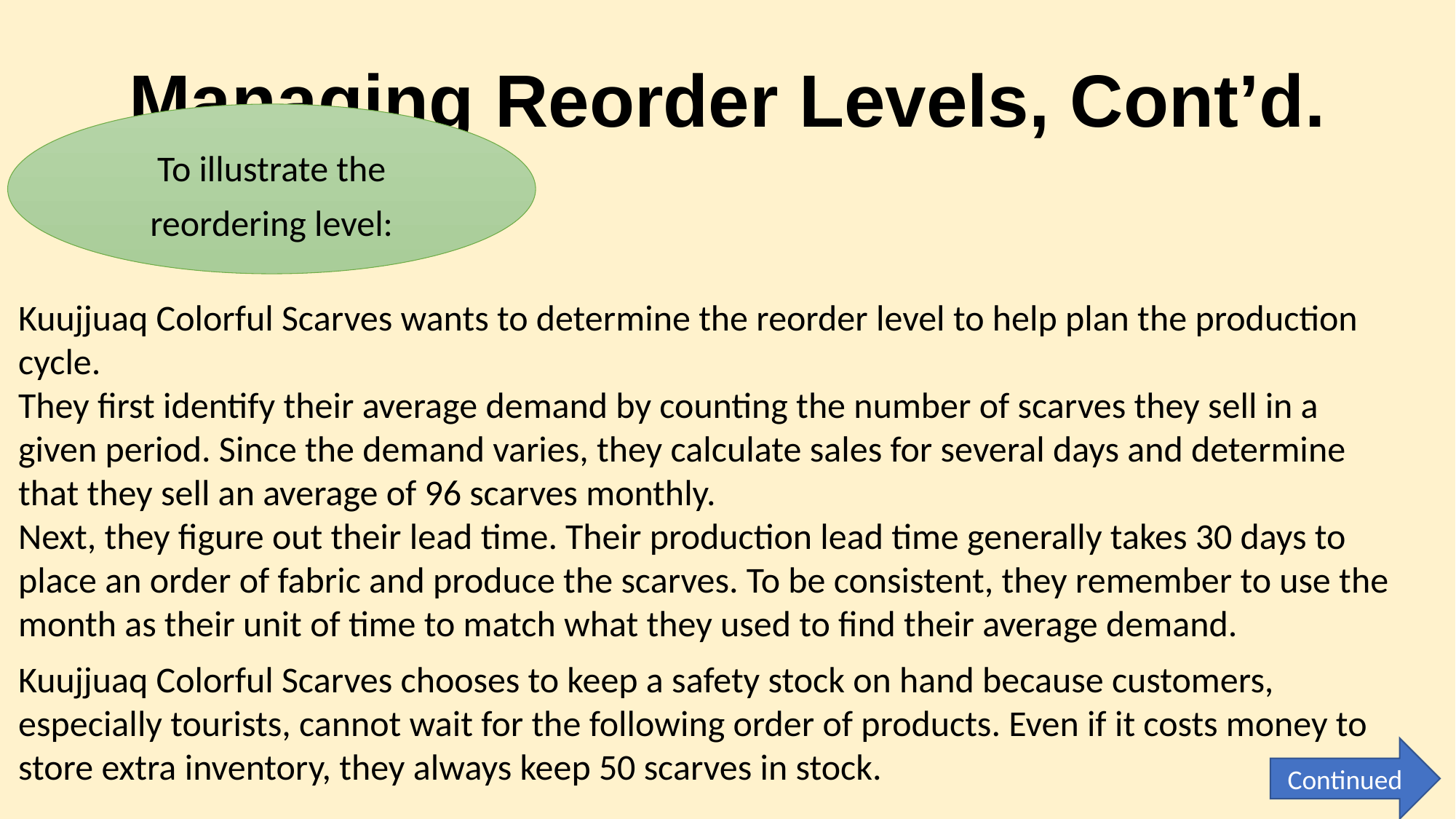

# Managing Reorder Levels, Cont’d.
To illustrate the reordering level:
Kuujjuaq Colorful Scarves wants to determine the reorder level to help plan the production cycle.
They first identify their average demand by counting the number of scarves they sell in a given period. Since the demand varies, they calculate sales for several days and determine that they sell an average of 96 scarves monthly.
Next, they figure out their lead time. Their production lead time generally takes 30 days to place an order of fabric and produce the scarves. To be consistent, they remember to use the month as their unit of time to match what they used to find their average demand.
Kuujjuaq Colorful Scarves chooses to keep a safety stock on hand because customers, especially tourists, cannot wait for the following order of products. Even if it costs money to store extra inventory, they always keep 50 scarves in stock.
Continued